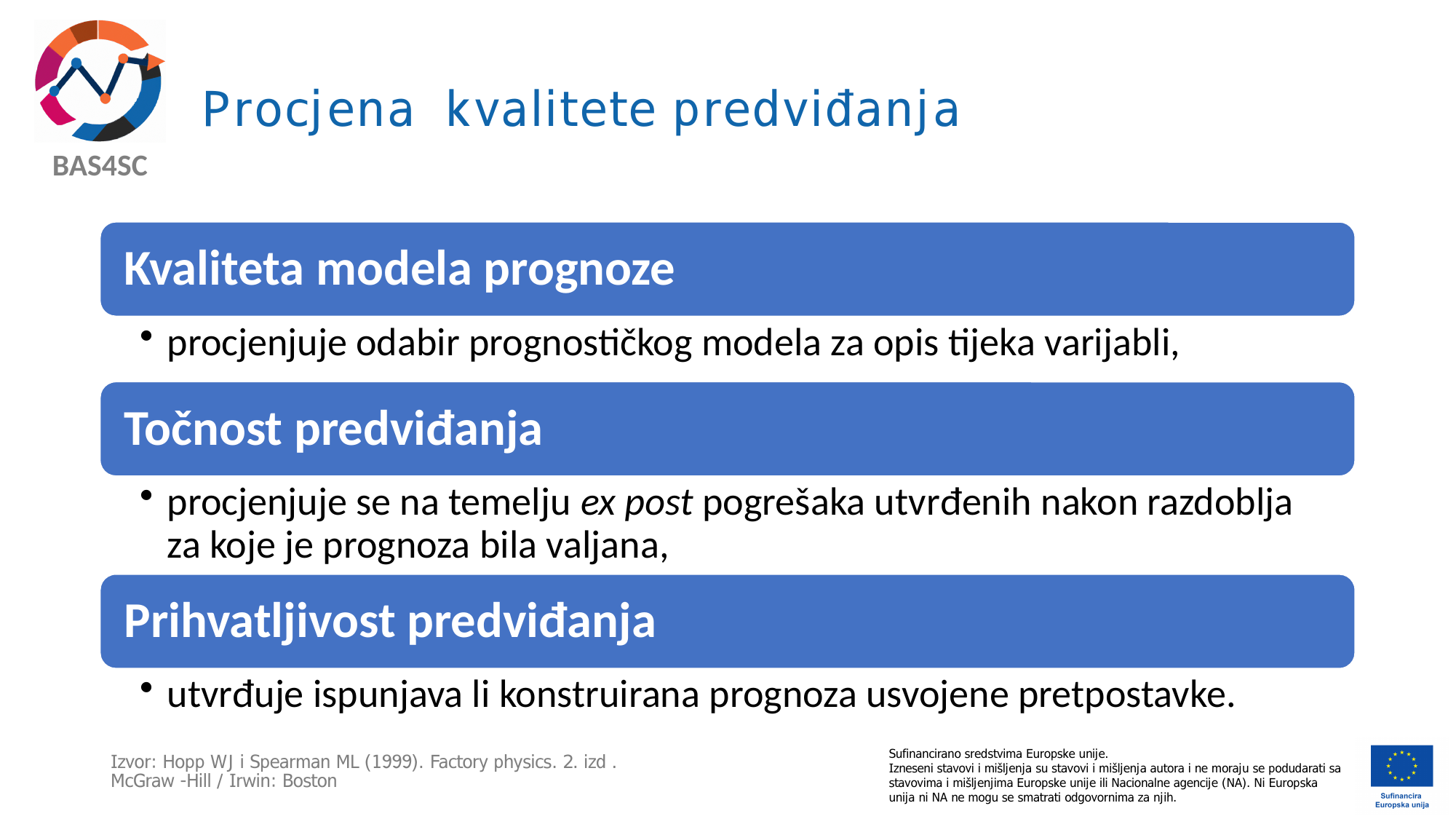

# Procjena  kvalitete predviđanja
Kvaliteta modela prognoze
procjenjuje odabir prognostičkog modela za opis tijeka varijabli,
Točnost predviđanja
procjenjuje se na temelju ex post pogrešaka utvrđenih nakon razdoblja za koje je prognoza bila valjana,
Prihvatljivost predviđanja​
utvrđuje ispunjava li konstruirana prognoza usvojene pretpostavke.
Izvor: Hopp WJ i Spearman ML (1999). Factory physics. 2. izd . McGraw -Hill / Irwin: Boston